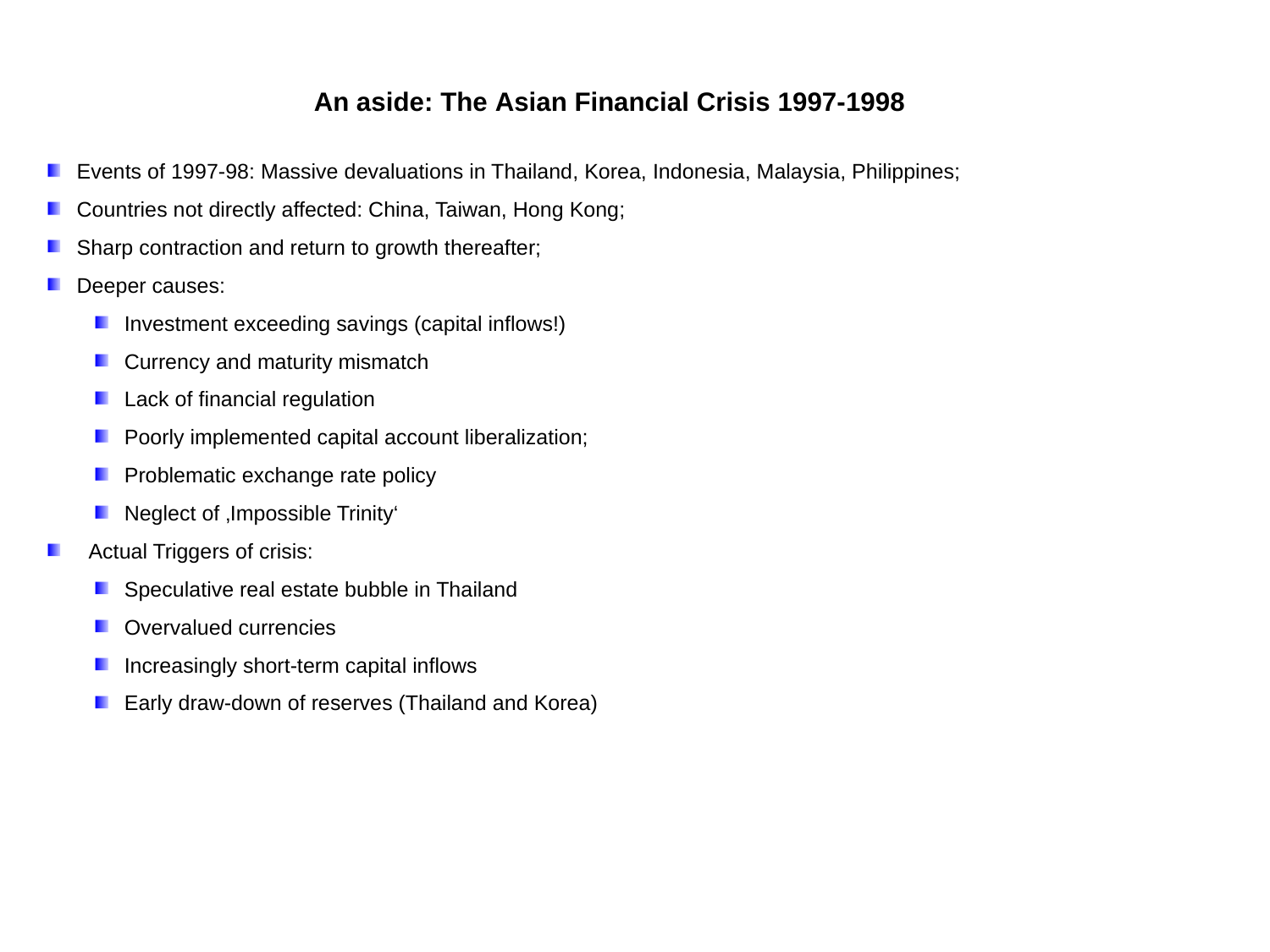

An aside: The Asian Financial Crisis 1997-1998

Events of 1997-98: Massive devaluations in Thailand, Korea, Indonesia, Malaysia, Philippines;
Countries not directly affected: China, Taiwan, Hong Kong;
Sharp contraction and return to growth thereafter;
Deeper causes:
Investment exceeding savings (capital inflows!)
Currency and maturity mismatch
Lack of financial regulation
Poorly implemented capital account liberalization;
Problematic exchange rate policy
Neglect of ‚Impossible Trinity‘
  Actual Triggers of crisis:
Speculative real estate bubble in Thailand
Overvalued currencies
Increasingly short-term capital inflows
Early draw-down of reserves (Thailand and Korea)